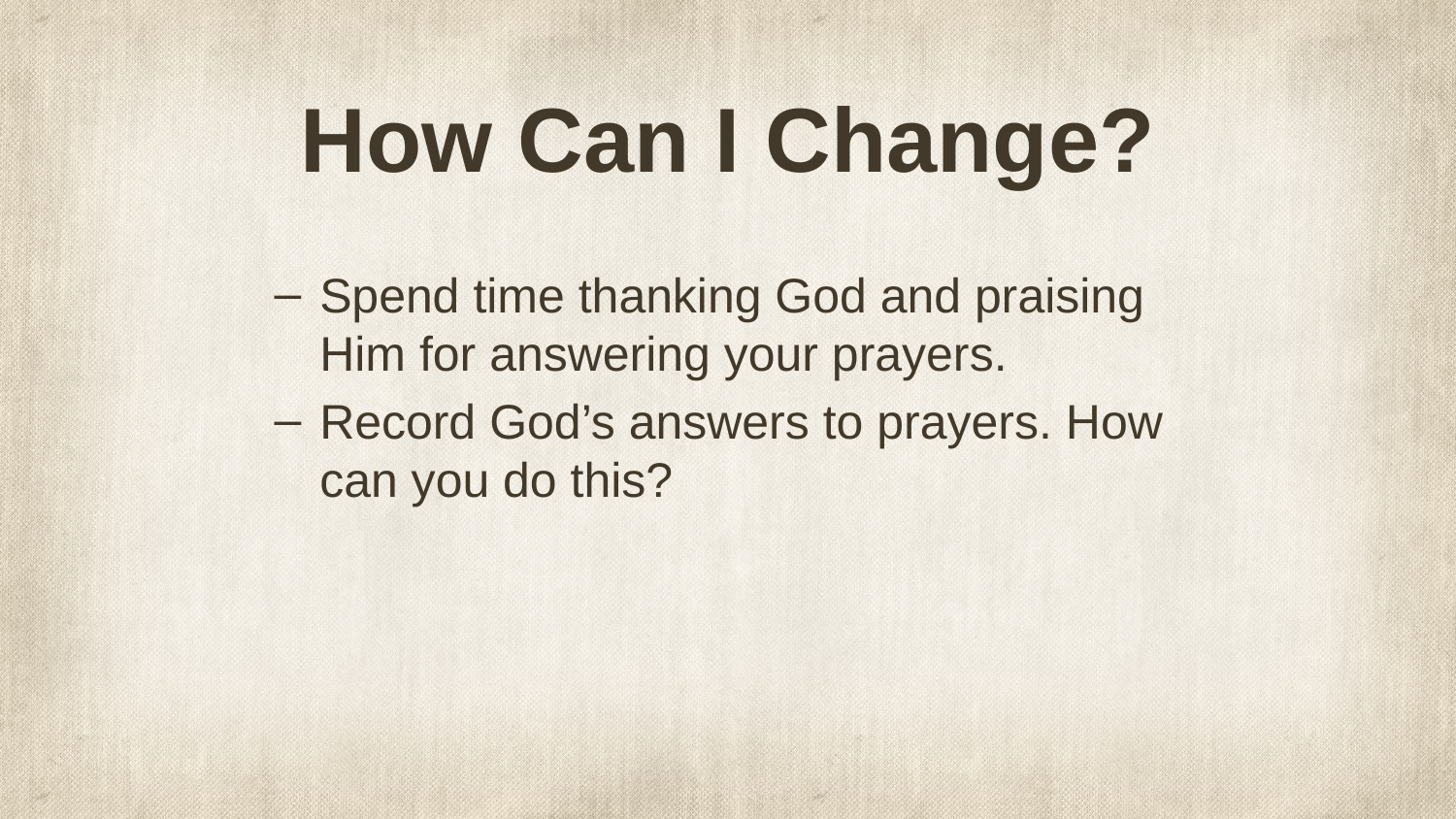

# How Can I Change?
Spend time thanking God and praising Him for answering your prayers.
Record God’s answers to prayers. How can you do this?